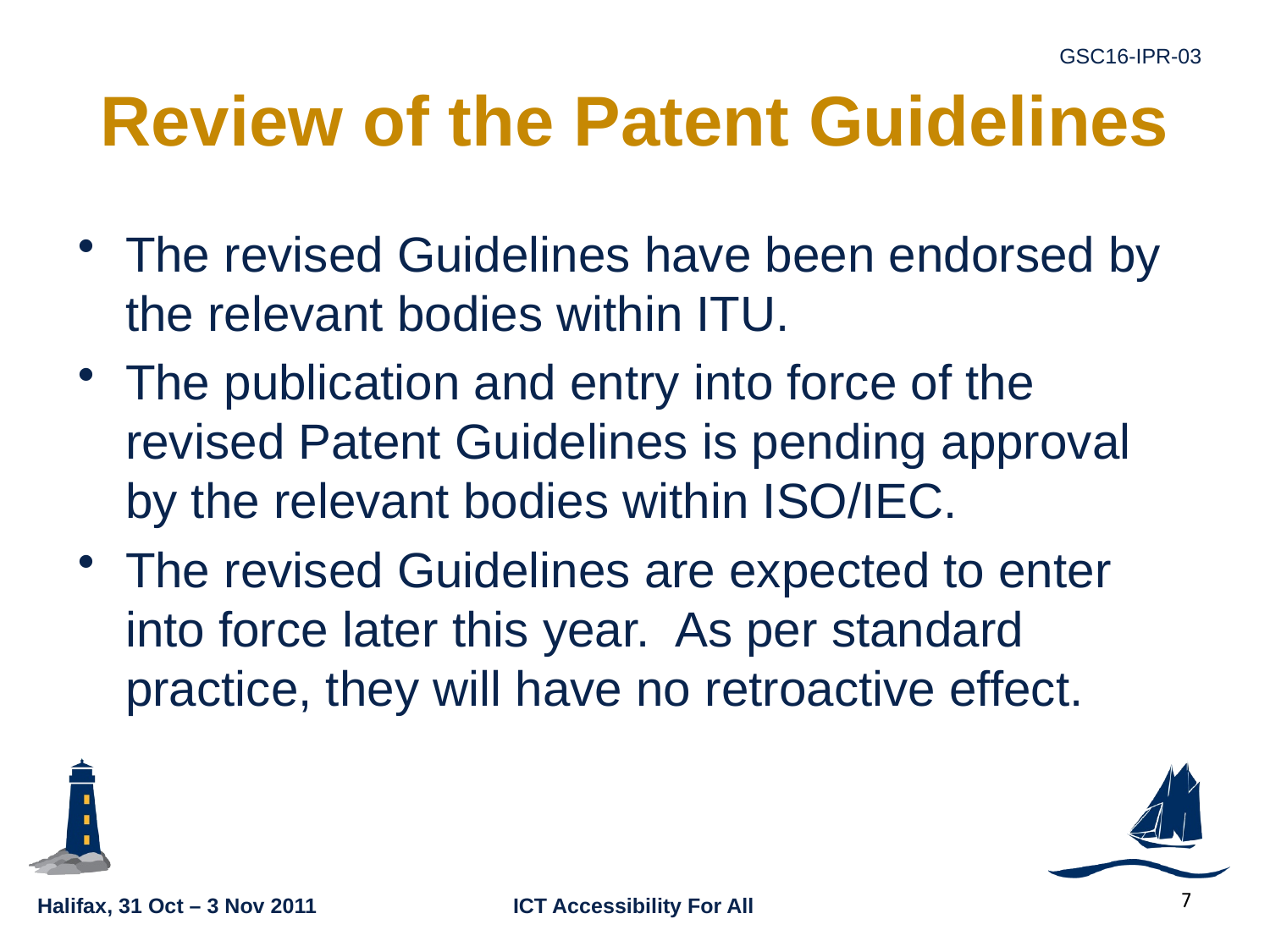

# Review of the Patent Guidelines
The revised Guidelines have been endorsed by the relevant bodies within ITU.
The publication and entry into force of the revised Patent Guidelines is pending approval by the relevant bodies within ISO/IEC.
The revised Guidelines are expected to enter into force later this year.  As per standard practice, they will have no retroactive effect.
7